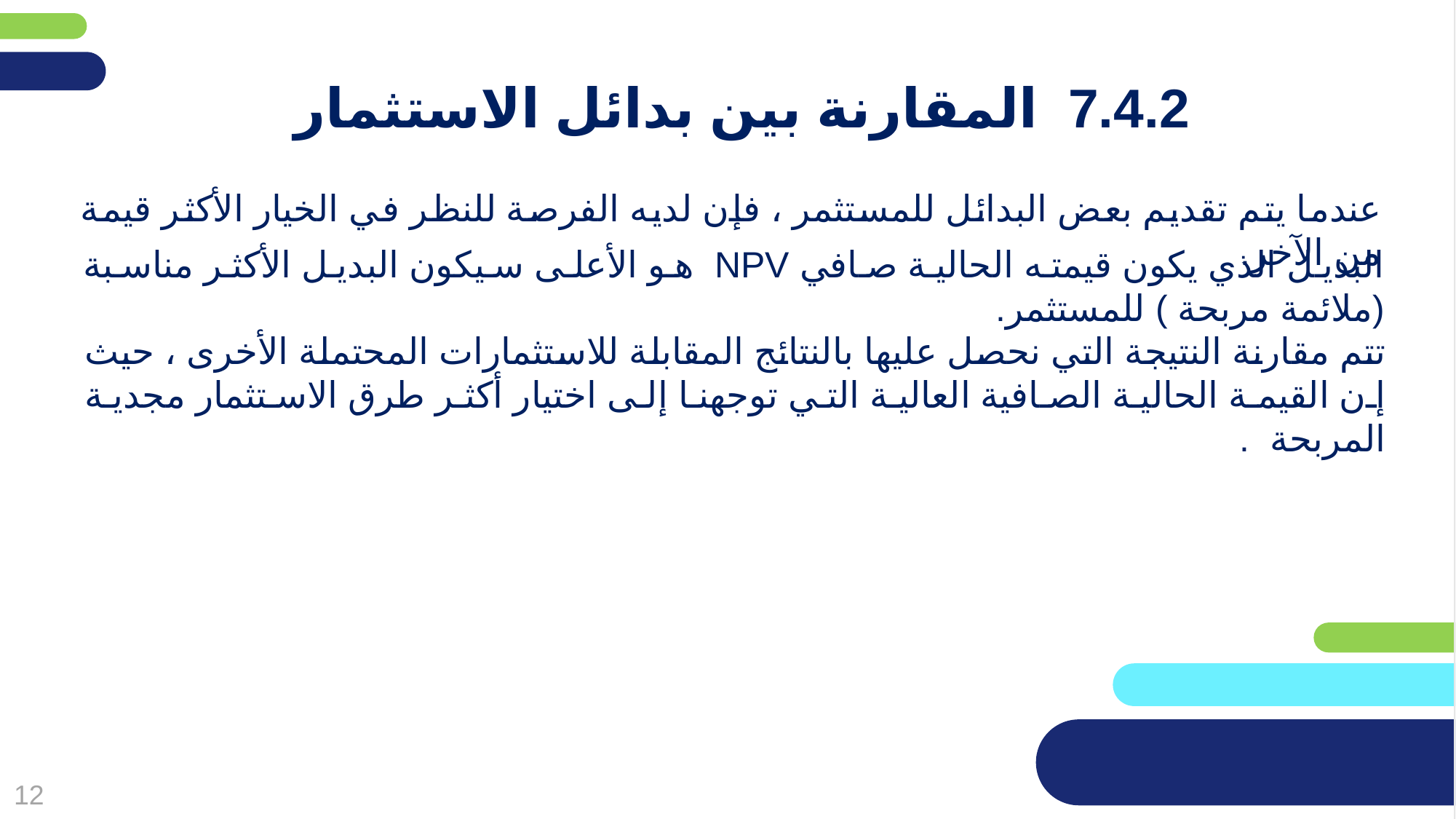

מחקו שקופית זו בסיום הכנת המצגת
# 7.4.2  المقارنة بين بدائل الاستثمار
عندما يتم تقديم بعض البدائل للمستثمر ، فإن لديه الفرصة للنظر في الخيار الأكثر قيمة من الآخر.

البديل الذي يكون قيمته الحالية صافي NPV  هو الأعلى سيكون البديل الأكثر مناسبة (ملائمة مربحة ) للمستثمر.
تتم مقارنة النتيجة التي نحصل عليها بالنتائج المقابلة للاستثمارات المحتملة الأخرى ، حيث إن القيمة الحالية الصافية العالية التي توجهنا إلى اختيار أكثر طرق الاستثمار مجدية المربحة  .